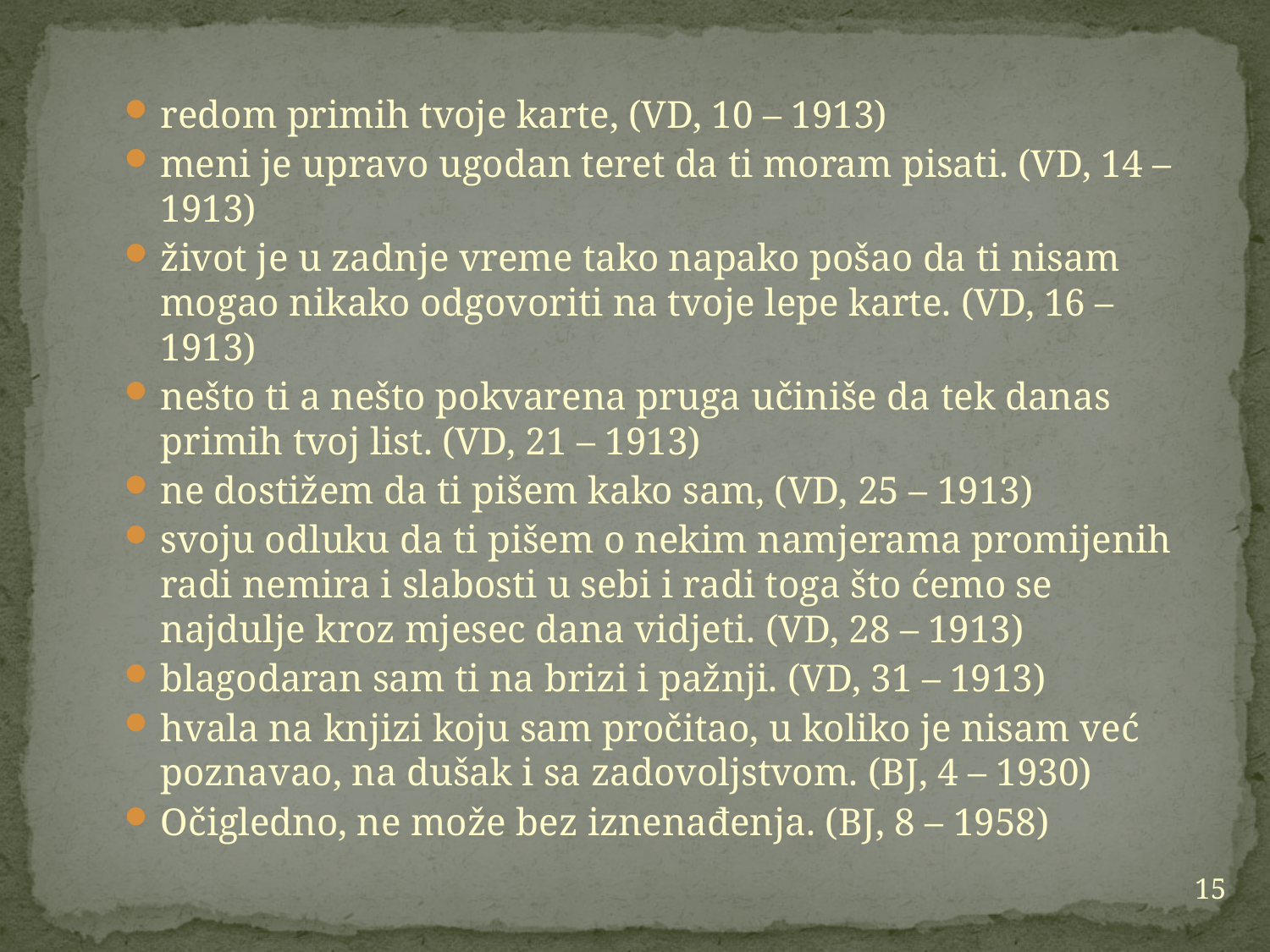

redom primih tvoje karte, (VD, 10 – 1913)
meni je upravo ugodan teret da ti moram pisati. (VD, 14 – 1913)
život je u zadnje vreme tako napako pošao da ti nisam mogao nikako odgovoriti na tvoje lepe karte. (VD, 16 – 1913)
nešto ti a nešto pokvarena pruga učiniše da tek danas primih tvoj list. (VD, 21 – 1913)
ne dostižem da ti pišem kako sam, (VD, 25 – 1913)
svoju odluku da ti pišem o nekim namjerama promijenih radi nemira i slabosti u sebi i radi toga što ćemo se najdulje kroz mjesec dana vidjeti. (VD, 28 – 1913)
blagodaran sam ti na brizi i pažnji. (VD, 31 – 1913)
hvala na knjizi koju sam pročitao, u koliko je nisam već poznavao, na dušak i sa zadovoljstvom. (BJ, 4 – 1930)
Očigledno, ne može bez iznenađenja. (BJ, 8 – 1958)

15